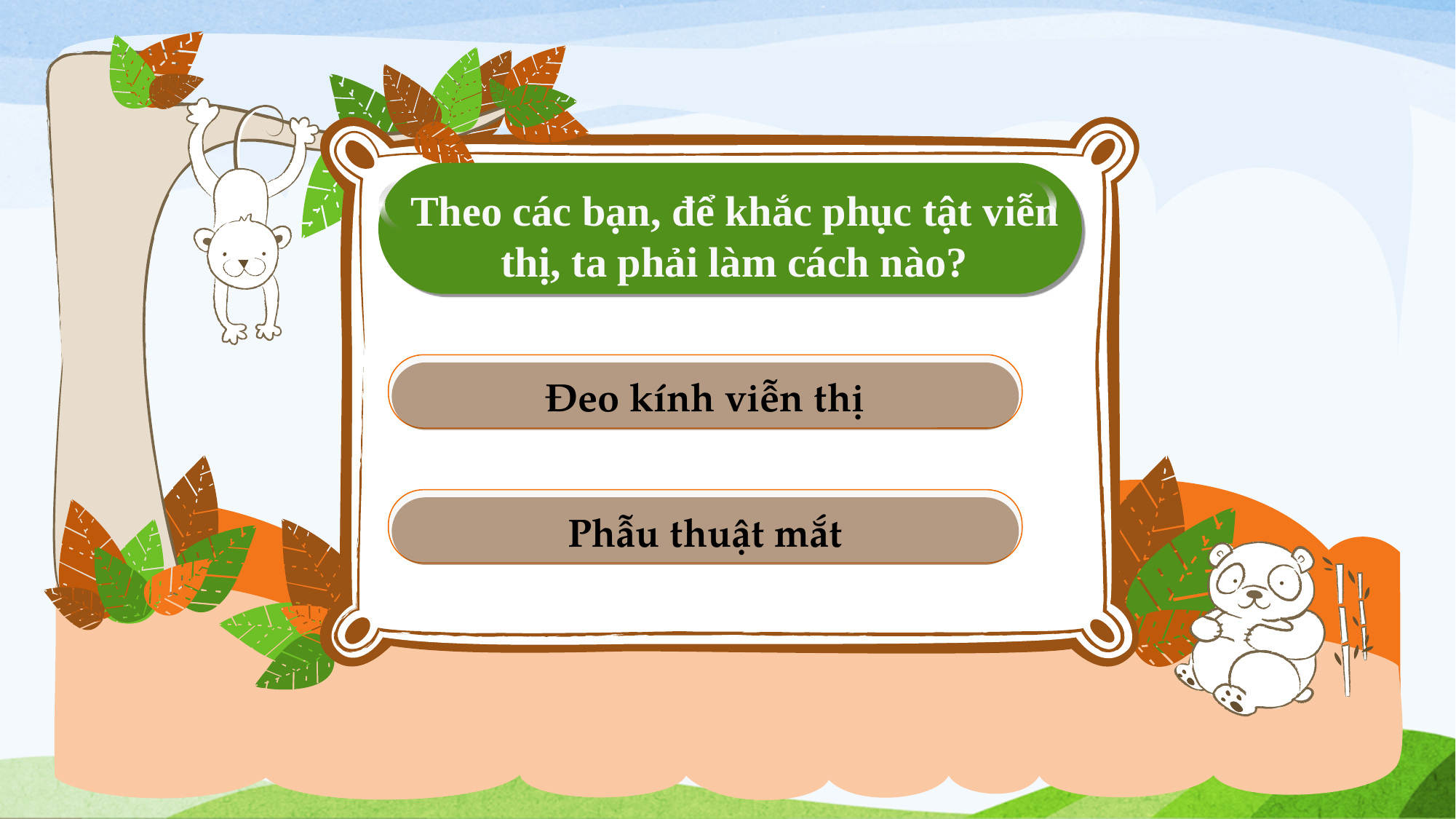

Theo các bạn, để khắc phục tật viễn thị, ta phải làm cách nào?

Đeo kính viễn thị

Phẫu thuật mắt